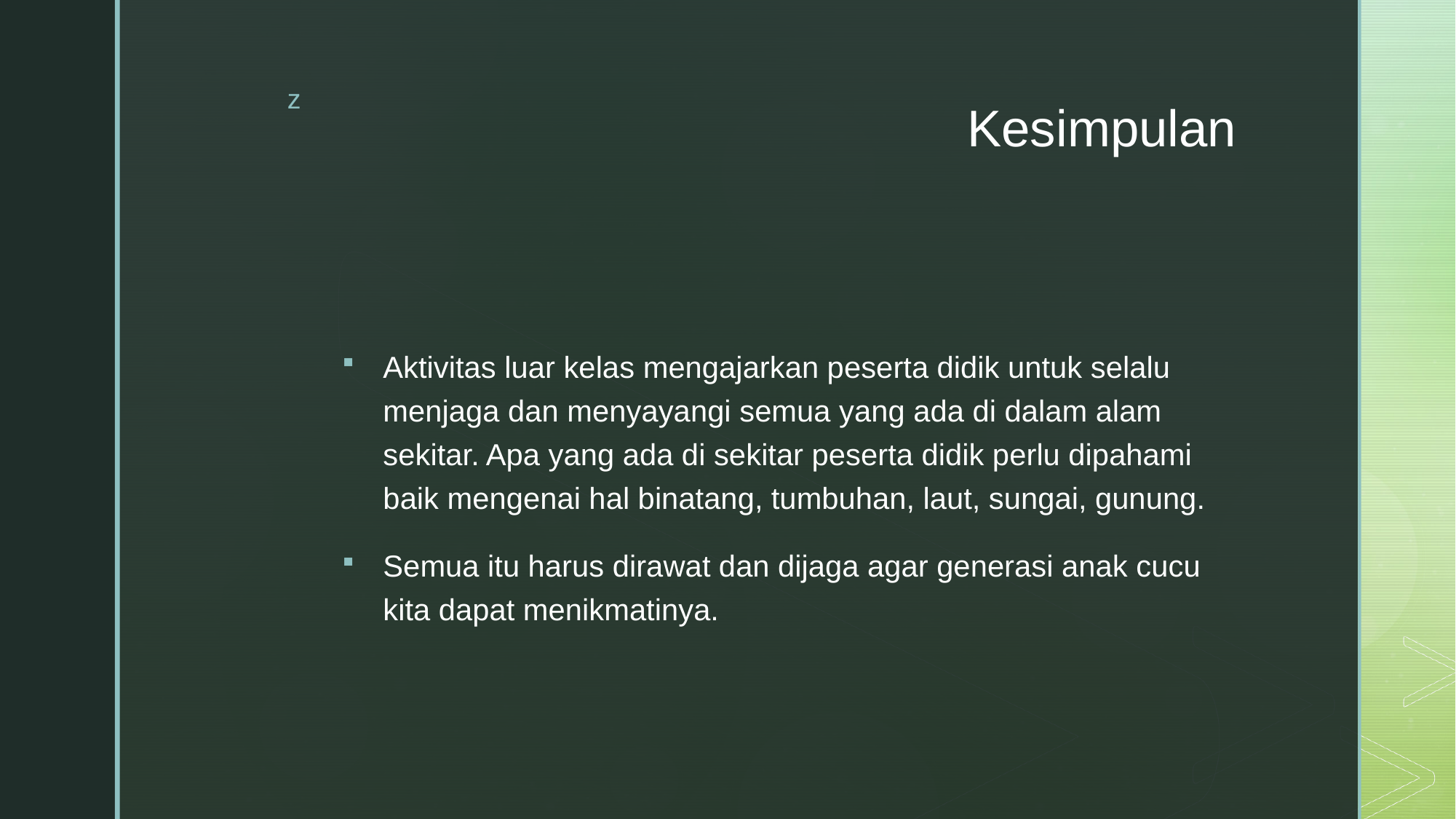

# Kesimpulan
Aktivitas luar kelas mengajarkan peserta didik untuk selalu menjaga dan menyayangi semua yang ada di dalam alam sekitar. Apa yang ada di sekitar peserta didik perlu dipahami baik mengenai hal binatang, tumbuhan, laut, sungai, gunung.
Semua itu harus dirawat dan dijaga agar generasi anak cucu kita dapat menikmatinya.